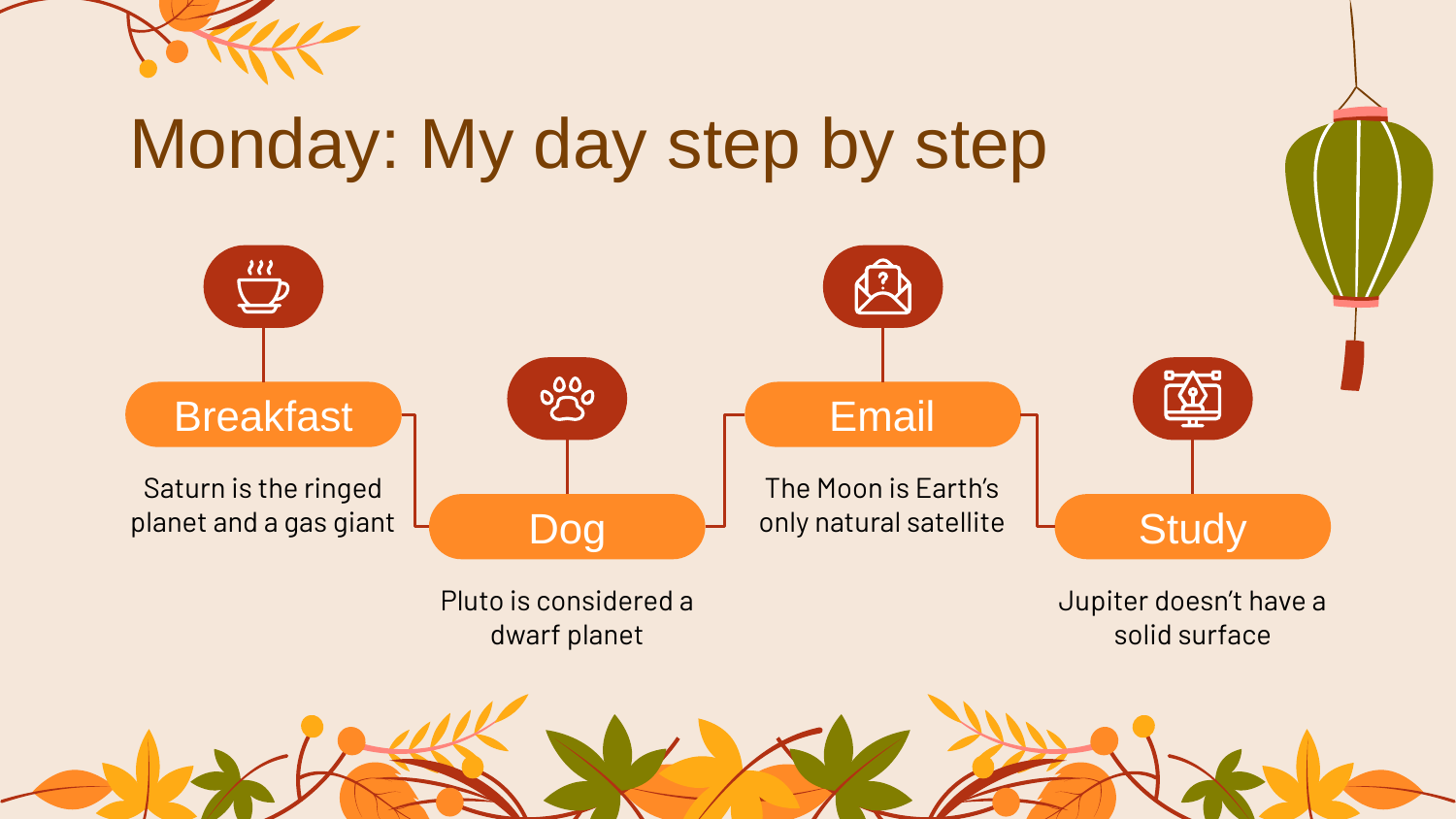

# Monday: My day step by step

Breakfast
Email
Saturn is the ringed planet and a gas giant
The Moon is Earth’s only natural satellite

Dog
Study
Pluto is considered a dwarf planet
Jupiter doesn’t have a solid surface